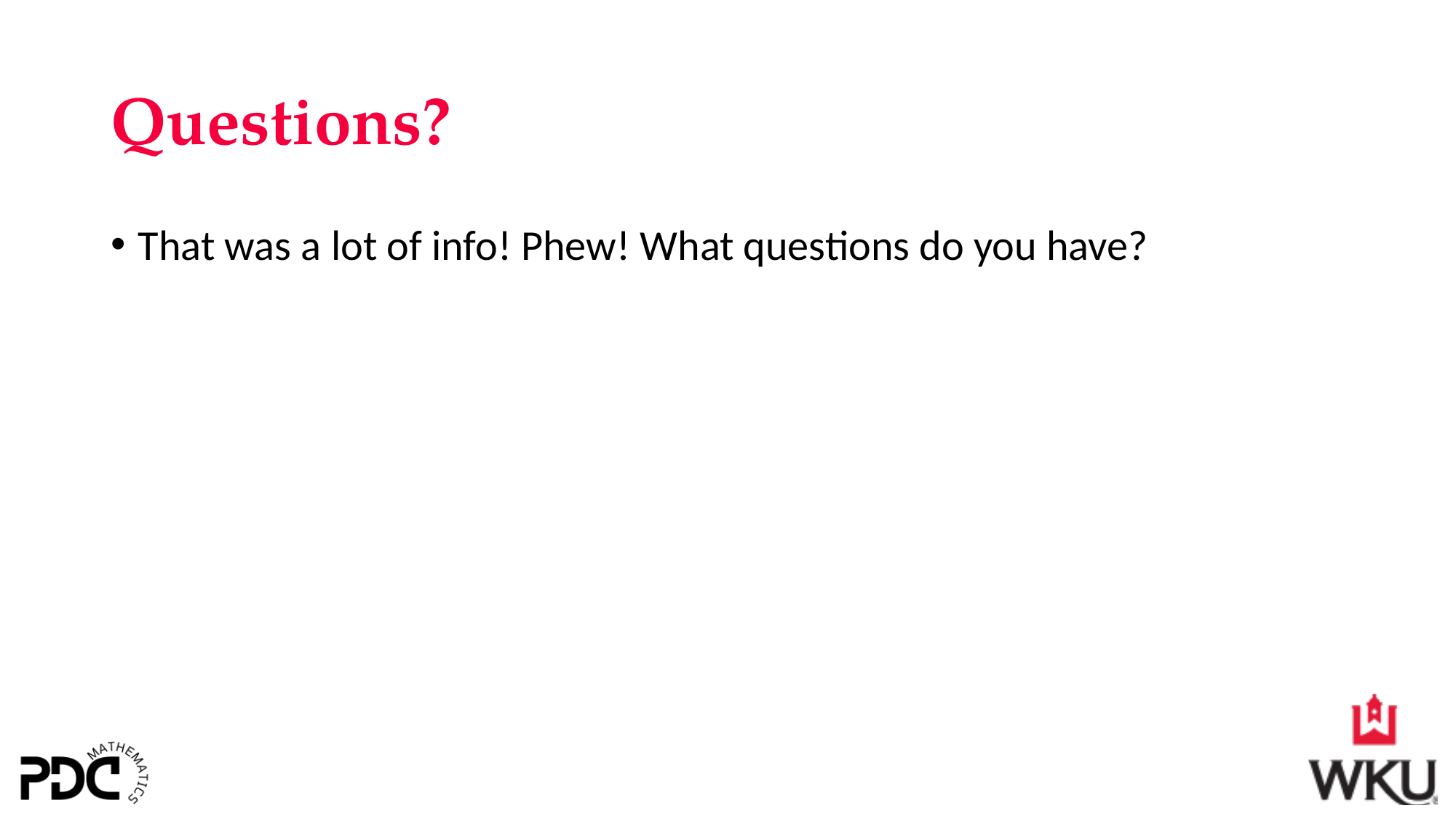

# Questions?
That was a lot of info! Phew! What questions do you have?